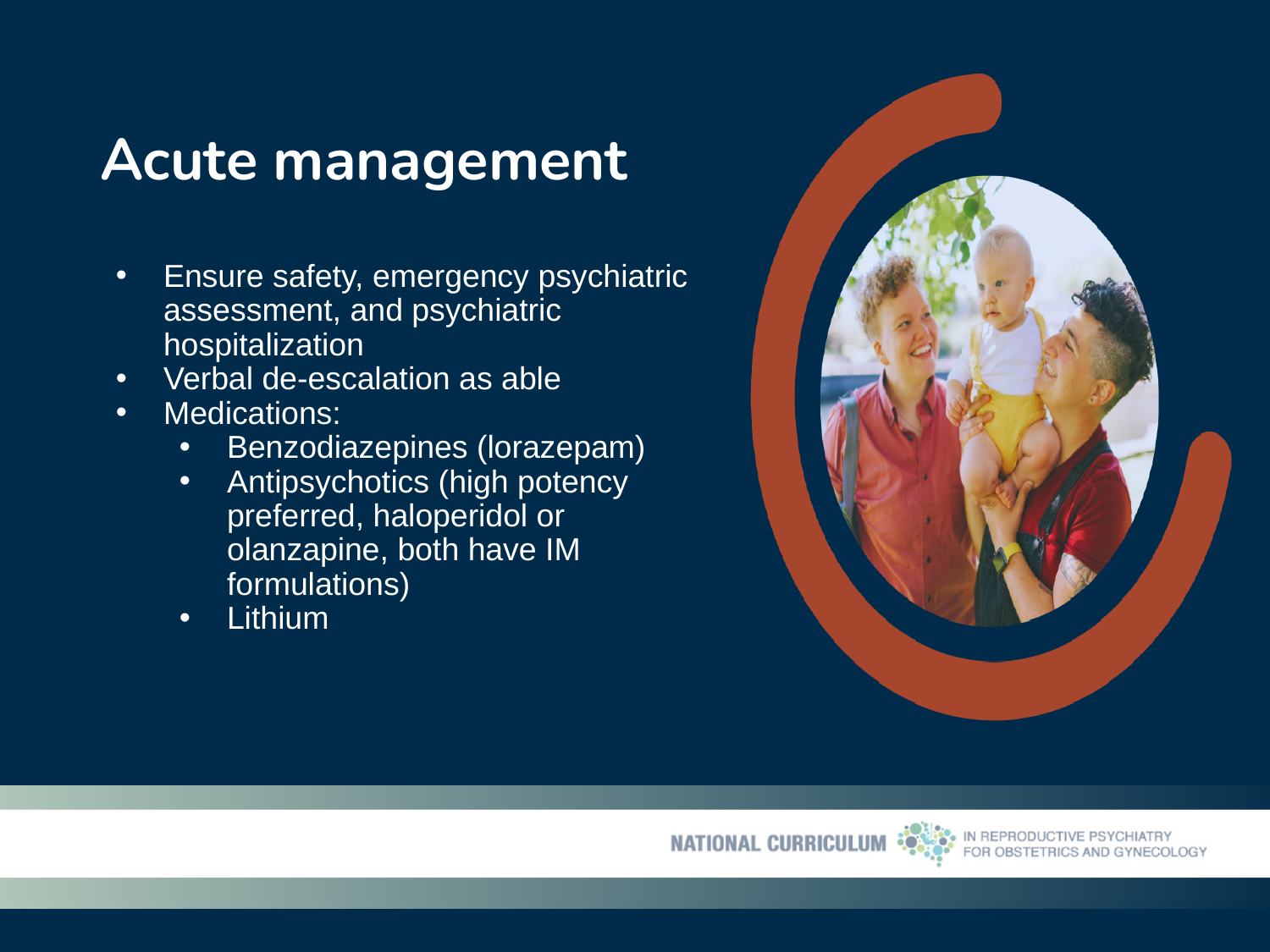

# Acute management
Ensure safety, emergency psychiatric assessment, and psychiatric hospitalization
Verbal de-escalation as able
Medications:
Benzodiazepines (lorazepam)
Antipsychotics (high potency preferred, haloperidol or olanzapine, both have IM formulations)
Lithium